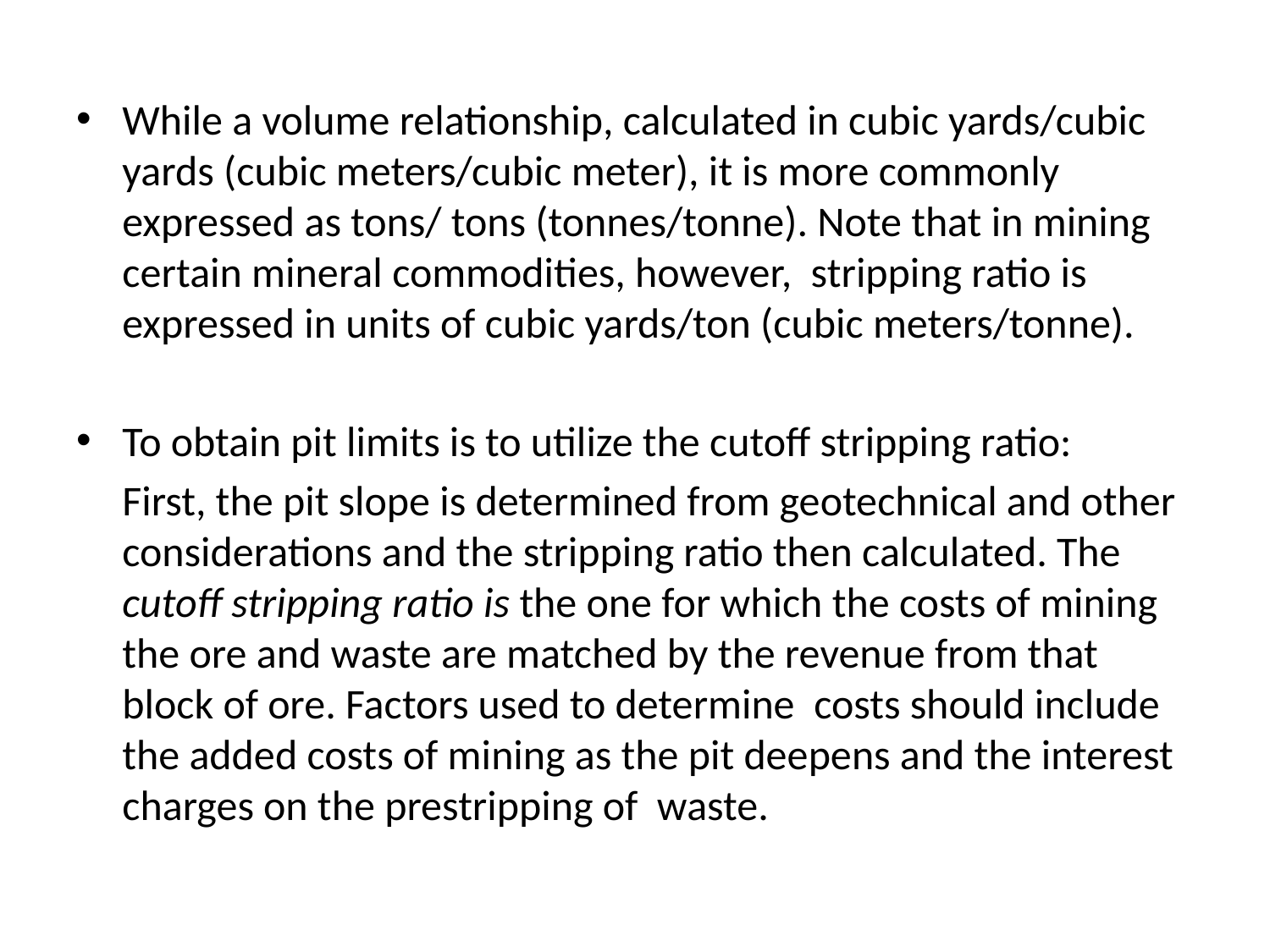

While a volume relationship, calculated in cubic yards/cubic yards (cubic meters/cubic meter), it is more commonly expressed as tons/ tons (tonnes/tonne). Note that in mining certain mineral commodities, however,  stripping ratio is expressed in units of cubic yards/ton (cubic meters/tonne).

To obtain pit limits is to utilize the cutoff stripping ratio:
	First, the pit slope is determined from geotechnical and other considerations and the stripping ratio then calculated. The cutoff stripping ratio is the one for which the costs of mining the ore and waste are matched by the revenue from that block of ore. Factors used to determine  costs should include the added costs of mining as the pit deepens and the interest charges on the prestripping of  waste.